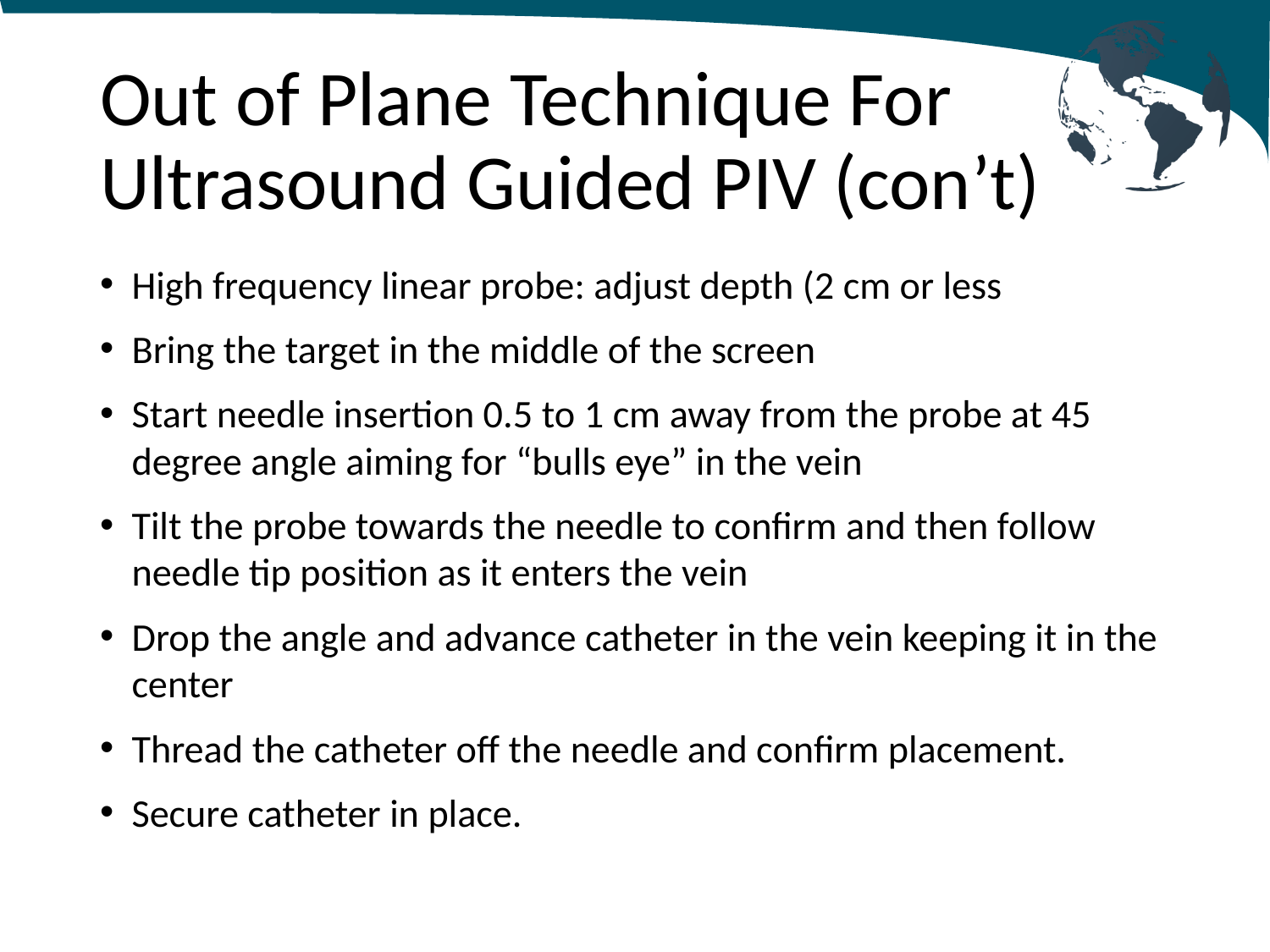

# Out of Plane Technique For Ultrasound Guided PIV (con’t)
High frequency linear probe: adjust depth (2 cm or less
Bring the target in the middle of the screen
Start needle insertion 0.5 to 1 cm away from the probe at 45 degree angle aiming for “bulls eye” in the vein
Tilt the probe towards the needle to confirm and then follow needle tip position as it enters the vein
Drop the angle and advance catheter in the vein keeping it in the center
Thread the catheter off the needle and confirm placement.
Secure catheter in place.